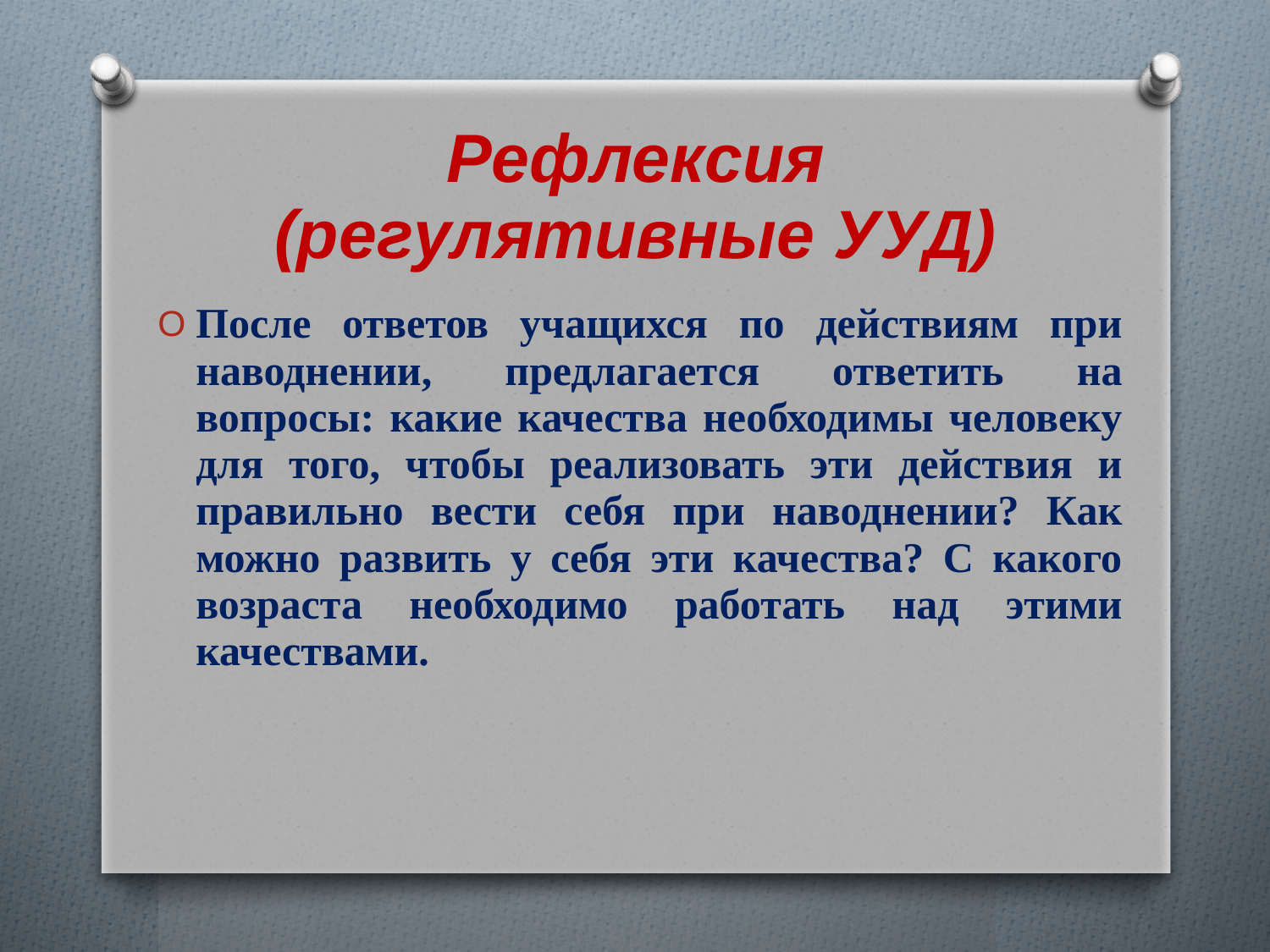

# Рефлексия (регулятивные УУД)
После ответов учащихся по действиям при наводнении, предлагается ответить на вопросы: какие качества необходимы человеку для того, чтобы реализовать эти действия и правильно вести себя при наводнении? Как можно развить у себя эти качества? С какого возраста необходимо работать над этими качествами.